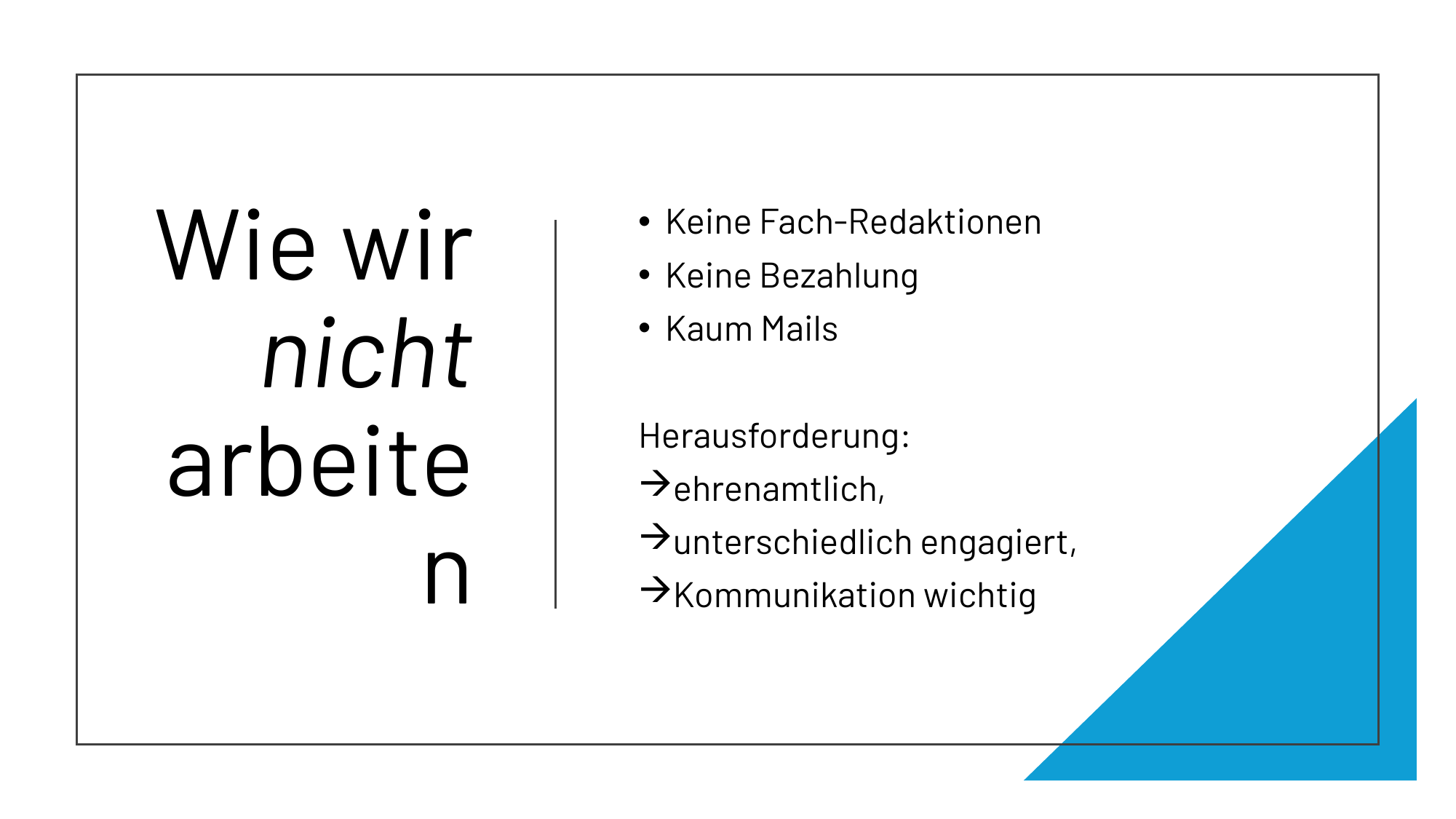

# Wie wir nicht arbeiten
Keine Fach-Redaktionen
Keine Bezahlung
Kaum Mails

Herausforderung:
ehrenamtlich,
unterschiedlich engagiert,
Kommunikation wichtig